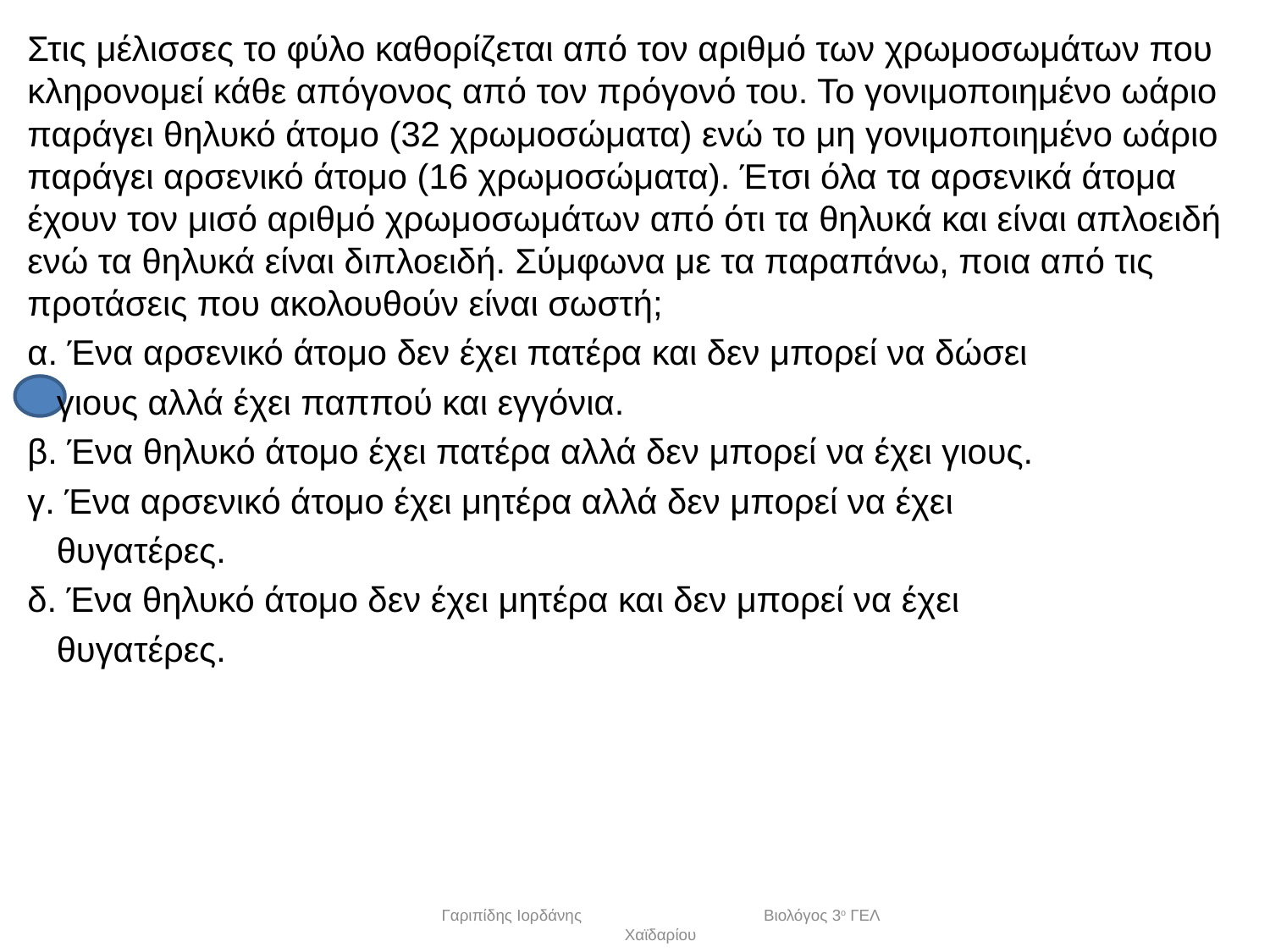

Στις μέλισσες το φύλο καθορίζεται από τον αριθμό των χρωμοσωμάτων που κληρονομεί κάθε απόγονος από τον πρόγονό του. Το γονιμοποιημένο ωάριο παράγει θηλυκό άτομο (32 χρωμοσώματα) ενώ το μη γονιμοποιημένο ωάριο παράγει αρσενικό άτομο (16 χρωμοσώματα). Έτσι όλα τα αρσενικά άτομα έχουν τον μισό αριθμό χρωμοσωμάτων από ότι τα θηλυκά και είναι απλοειδή ενώ τα θηλυκά είναι διπλοειδή. Σύμφωνα με τα παραπάνω, ποια από τις προτάσεις που ακολουθούν είναι σωστή;
α. Ένα αρσενικό άτομο δεν έχει πατέρα και δεν μπορεί να δώσει
   γιους αλλά έχει παππού και εγγόνια.
β. Ένα θηλυκό άτομο έχει πατέρα αλλά δεν μπορεί να έχει γιους.
γ. Ένα αρσενικό άτομο έχει μητέρα αλλά δεν μπορεί να έχει
   θυγατέρες.
δ. Ένα θηλυκό άτομο δεν έχει μητέρα και δεν μπορεί να έχει
   θυγατέρες.

Γαριπίδης Ιορδάνης                                         Βιολόγος 3ο ΓΕΛ Χαϊδαρίου